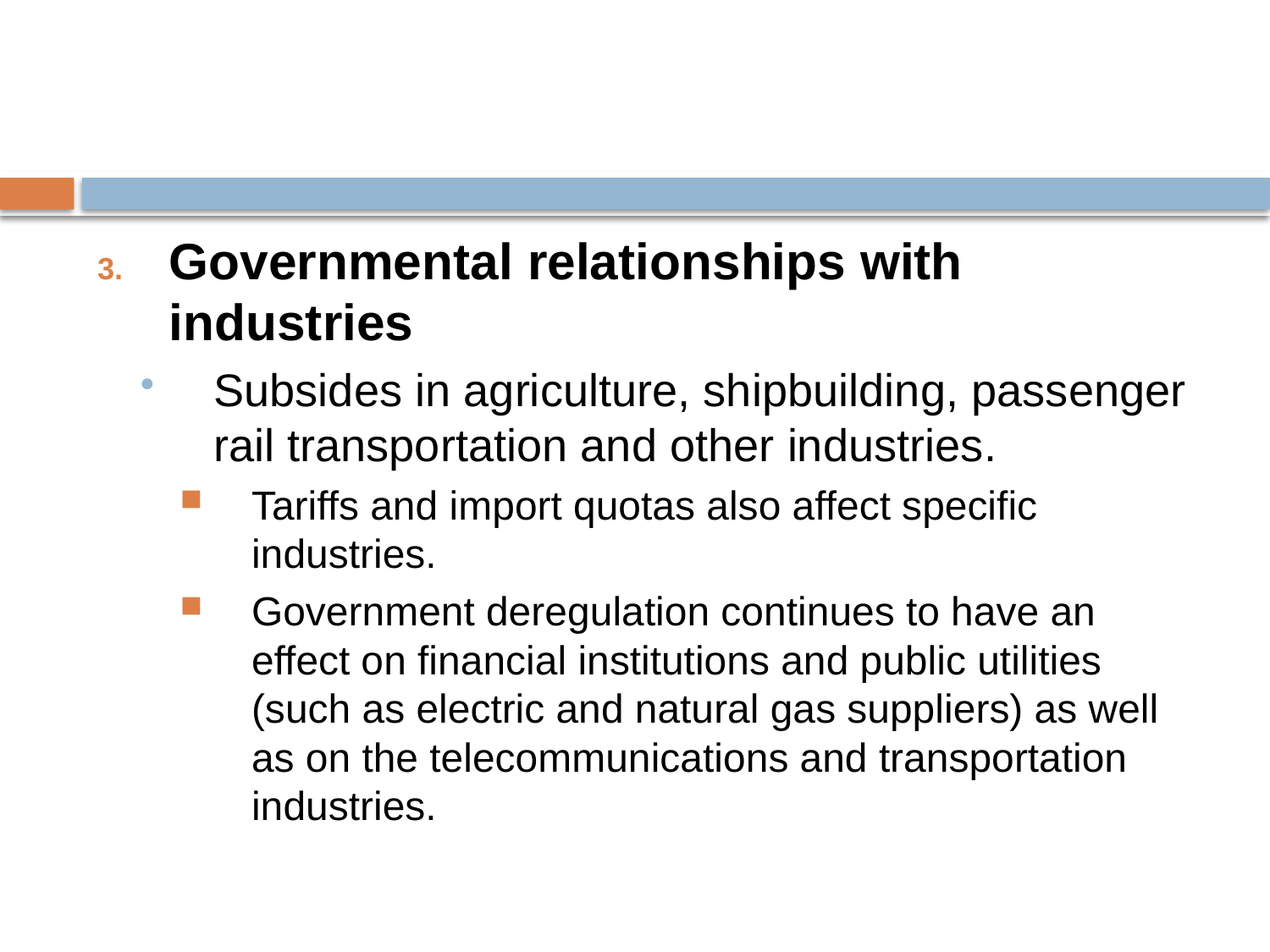

#
Governmental relationships with industries
Subsides in agriculture, shipbuilding, passenger rail transportation and other industries.
Tariffs and import quotas also affect specific industries.
Government deregulation continues to have an effect on financial institutions and public utilities (such as electric and natural gas suppliers) as well as on the telecommunications and transportation industries.